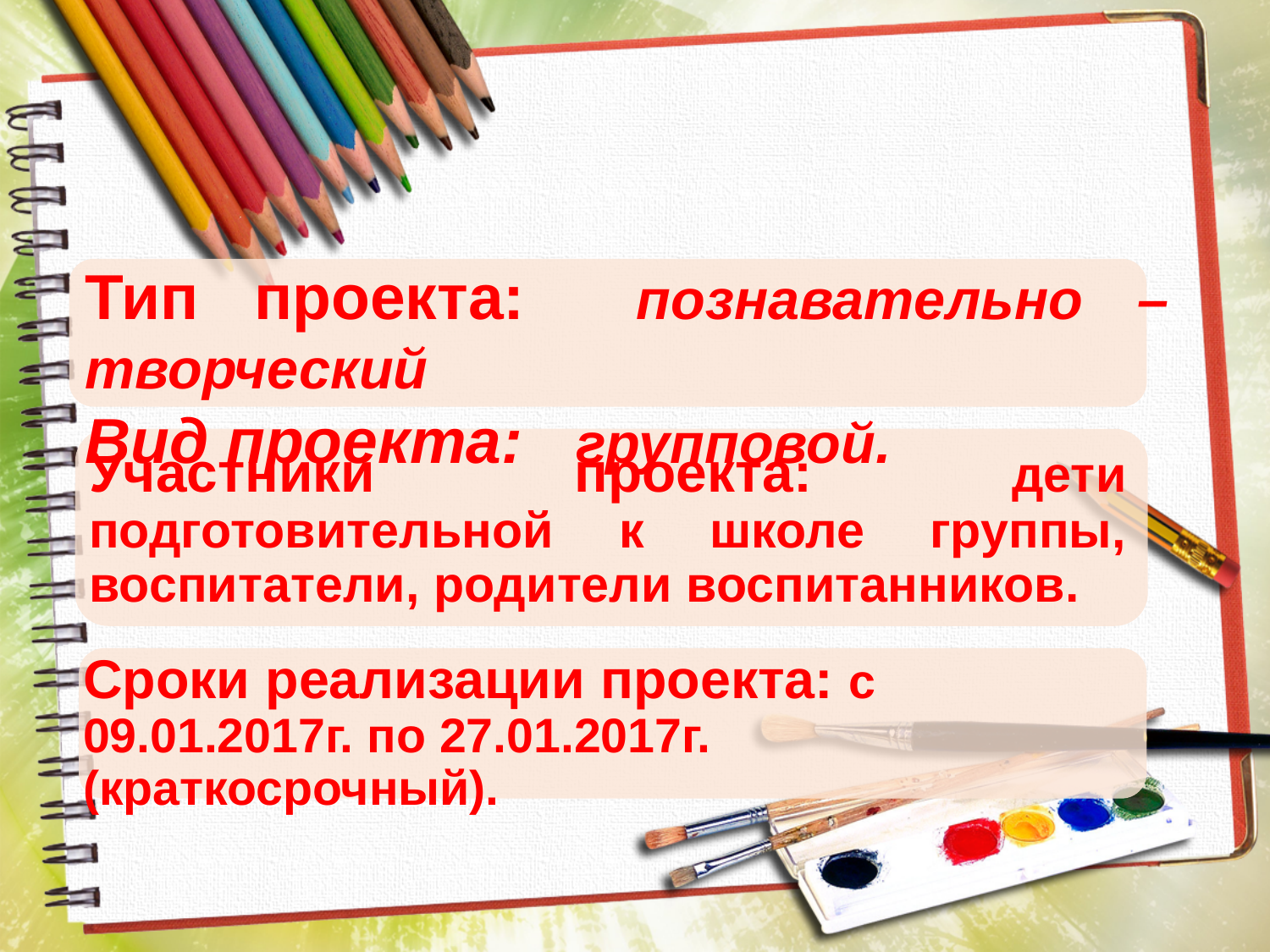

Тип проекта:  познавательно – творческий
Вид проекта:   групповой.

# Участники проекта: дети подготовительной к школе группы, воспитатели, родители воспитанников.
Сроки реализации проекта: с 09.01.2017г. по 27.01.2017г. (краткосрочный).